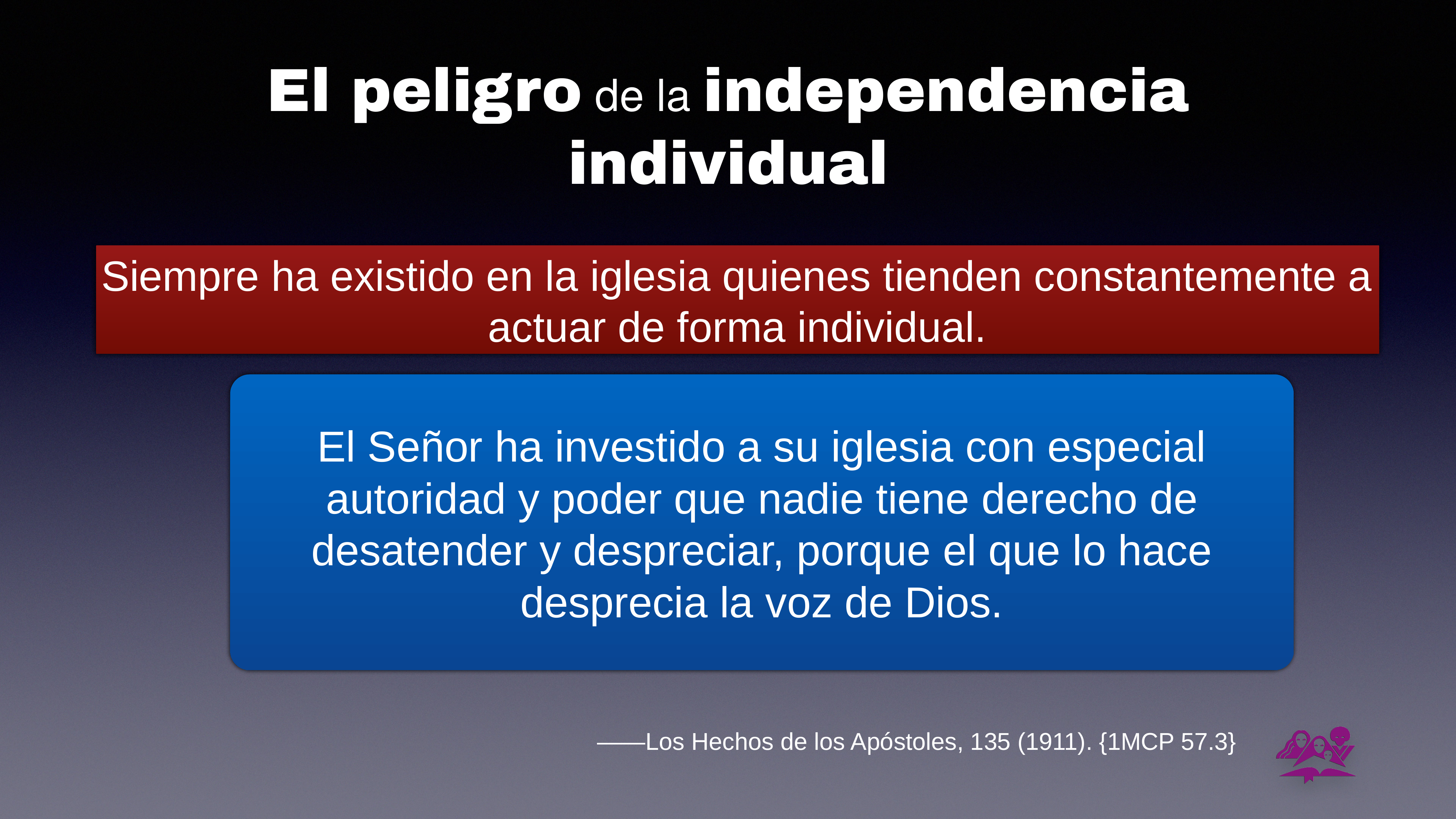

# El peligro de la independencia individual
Siempre ha existido en la iglesia quienes tienden constantemente a actuar de forma individual.
El Señor ha investido a su iglesia con especial autoridad y poder que nadie tiene derecho de desatender y despreciar, porque el que lo hace desprecia la voz de Dios.
——Los Hechos de los Apóstoles, 135 (1911). {1MCP 57.3}